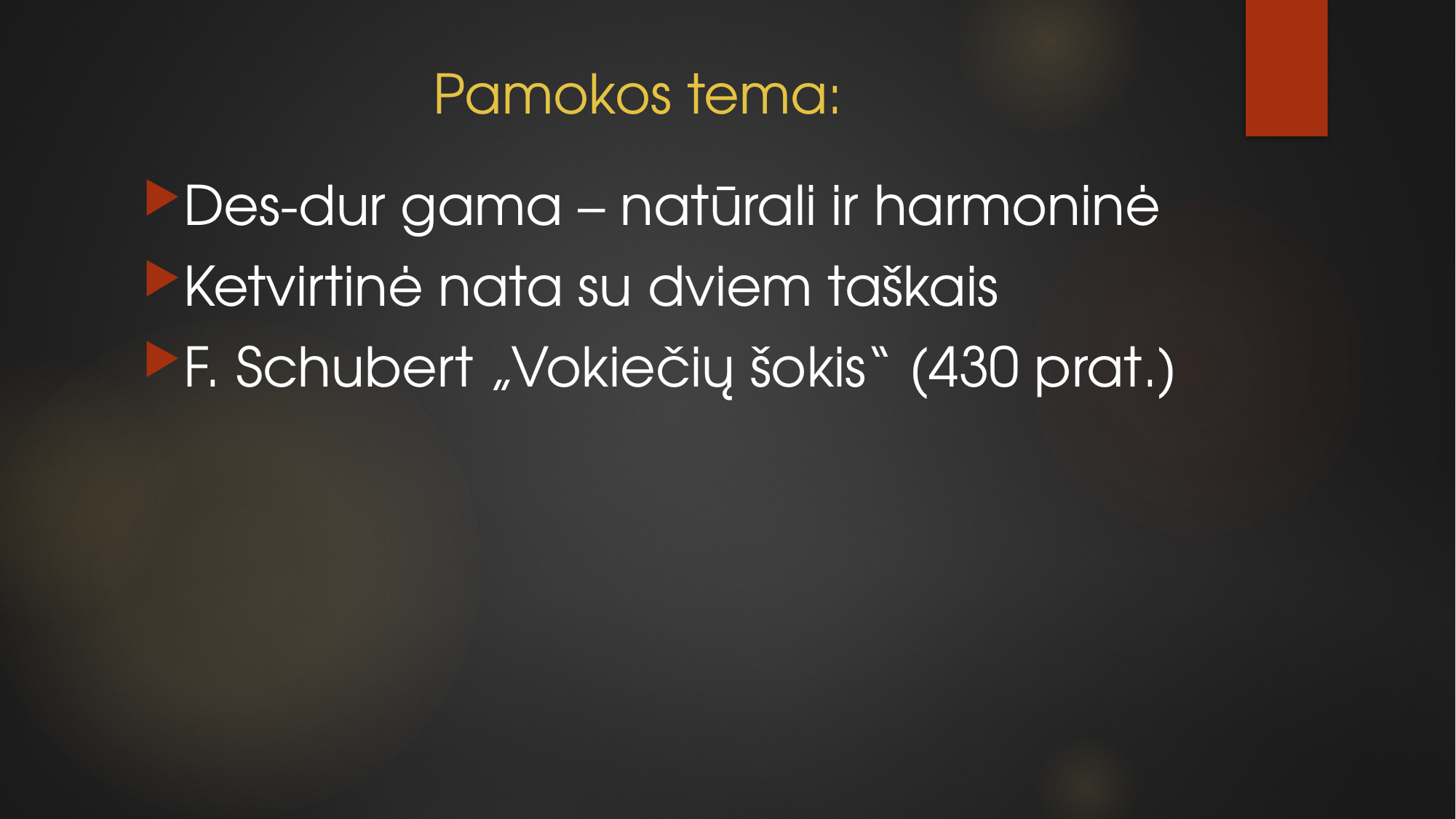

# Pamokos tema:
Des-dur gama – natūrali ir harmoninė
Ketvirtinė nata su dviem taškais
F. Schubert „Vokiečių šokis“ (430 prat.)